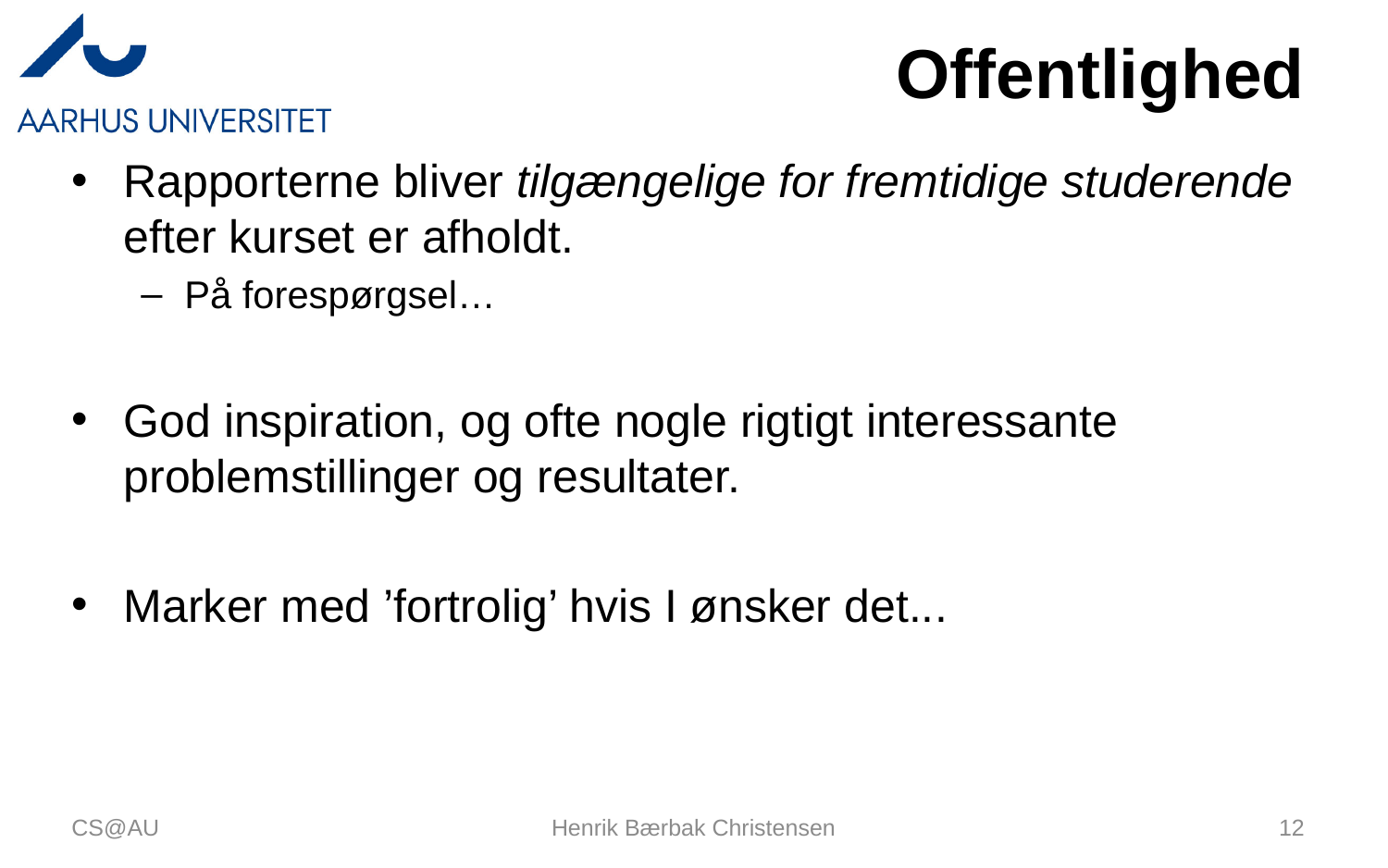

# Offentlighed
Rapporterne bliver tilgængelige for fremtidige studerende efter kurset er afholdt.
På forespørgsel…

God inspiration, og ofte nogle rigtigt interessante problemstillinger og resultater.

Marker med ’fortrolig’ hvis I ønsker det...

CS@AU
Henrik Bærbak Christensen
12